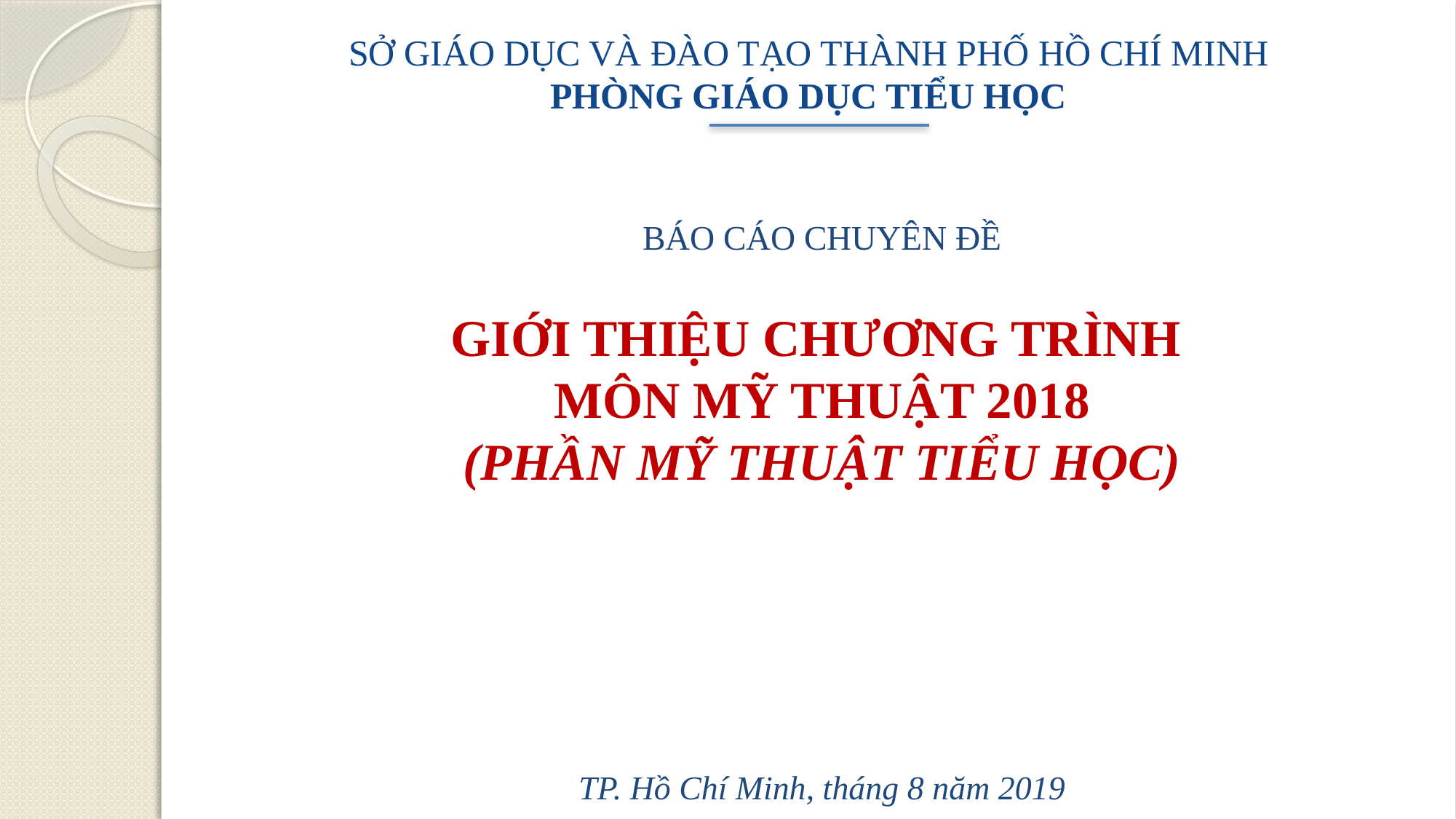

# SỞ GIÁO DỤC VÀ ĐÀO TẠO THÀNH PHỐ HỒ CHÍ MINH PHÒNG GIÁO DỤC TIỂU HỌC
BÁO CÁO CHUYÊN ĐỀ
GIỚI THIỆU CHƯƠNG TRÌNH
MÔN MỸ THUẬT 2018
(PHẦN MỸ THUẬT TIỂU HỌC)

TP. Hồ Chí Minh, tháng 8 năm 2019